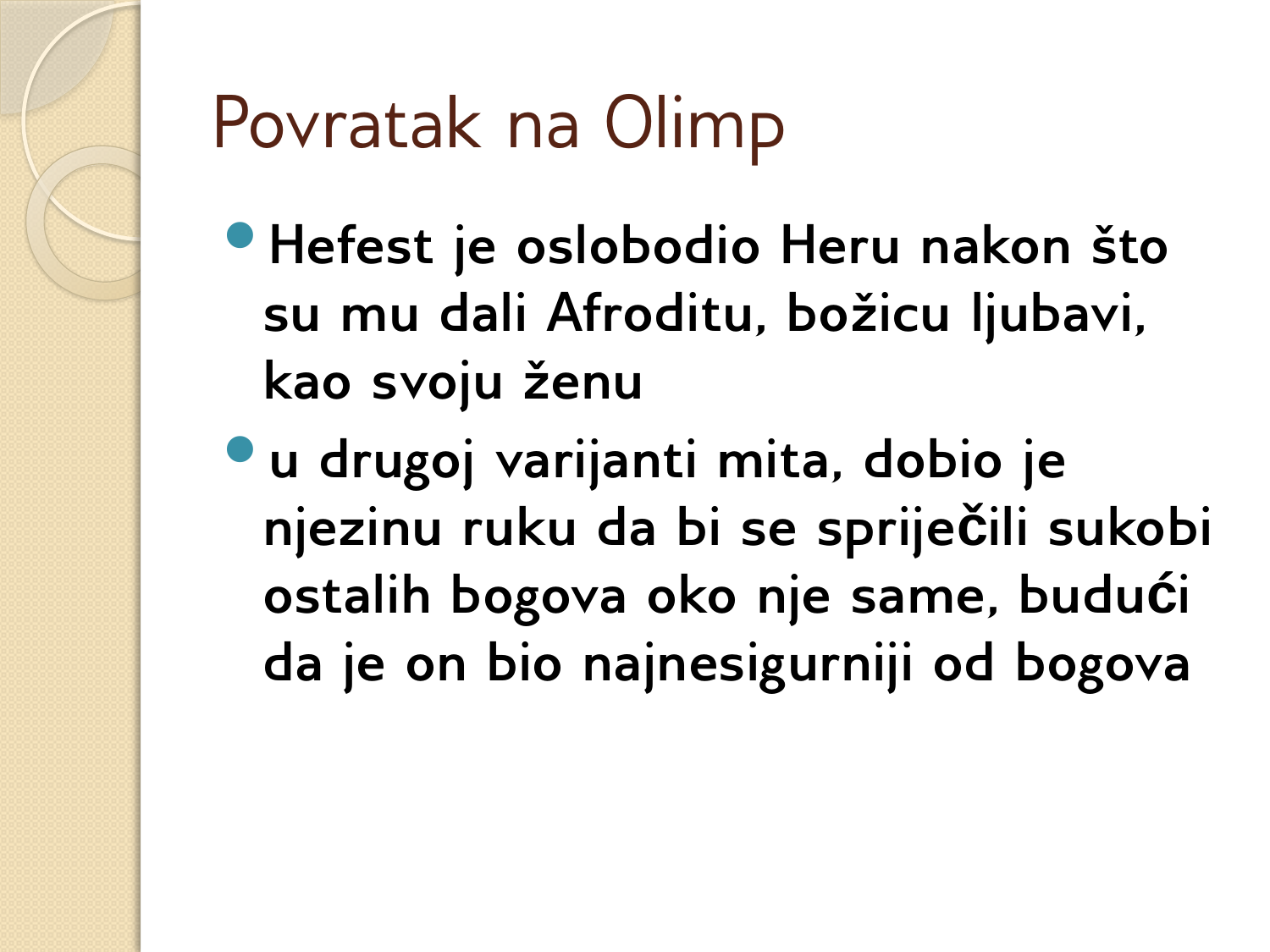

# Povratak na Olimp
Hefest je oslobodio Heru nakon što su mu dali Afroditu, božicu ljubavi, kao svoju ženu
u drugoj varijanti mita, dobio je njezinu ruku da bi se spriječili sukobi ostalih bogova oko nje same, budući da je on bio najnesigurniji od bogova